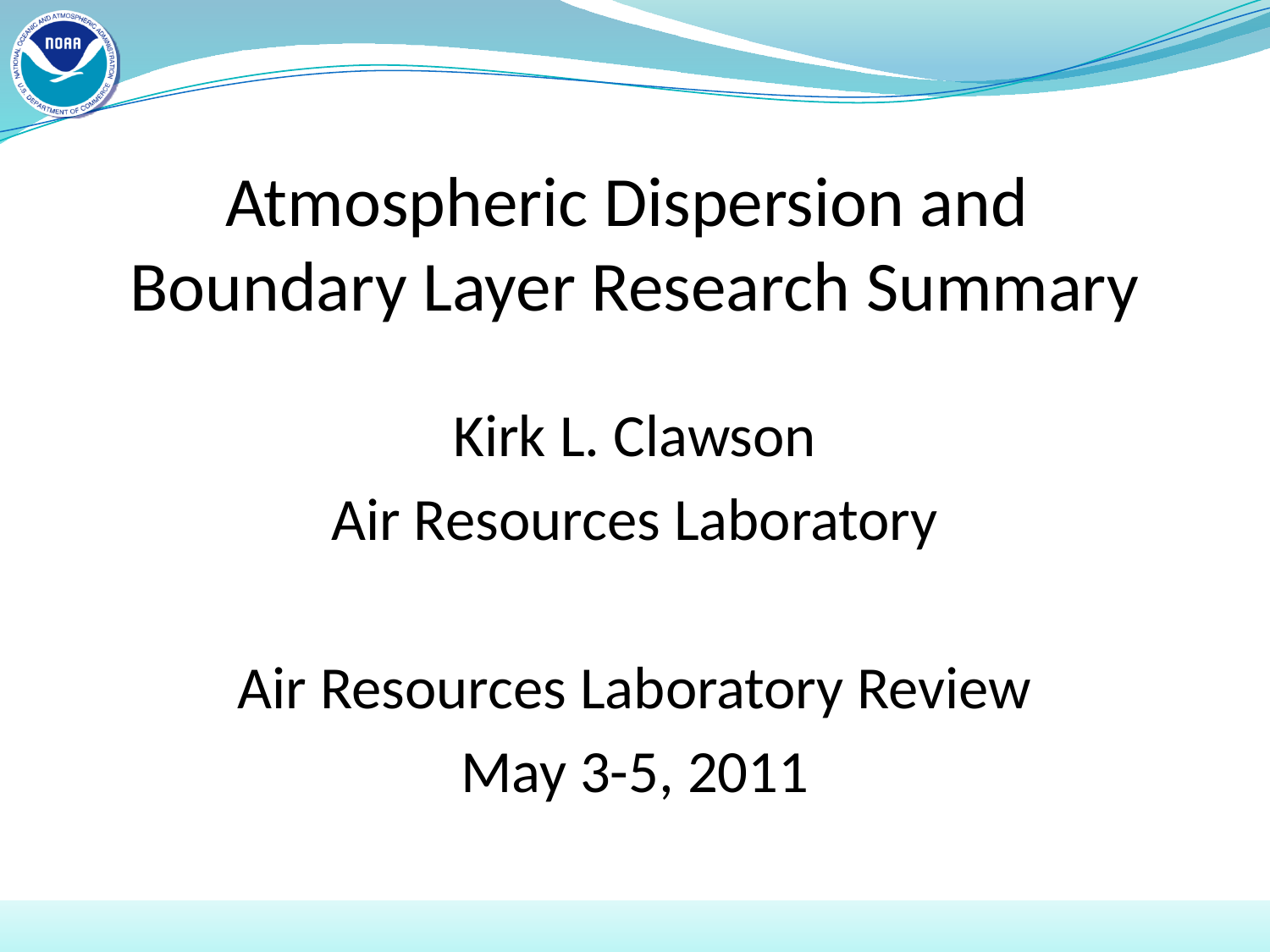

Atmospheric Dispersion and
Boundary Layer Research Summary

Kirk L. Clawson
Air Resources Laboratory

Air Resources Laboratory Review
May 3-5, 2011